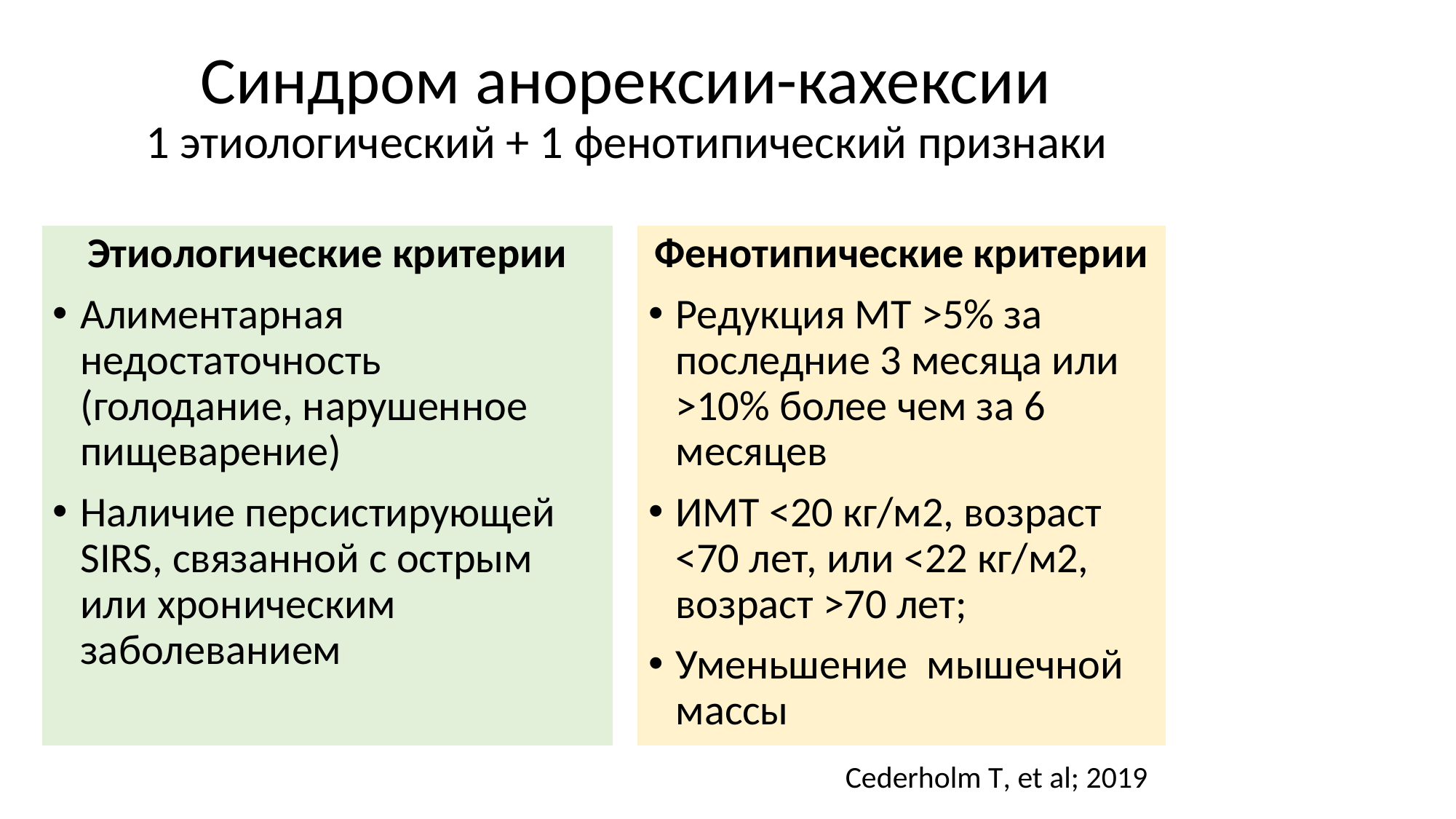

# Синдром анорексии-кахексии 1 этиологический + 1 фенотипический признаки
Этиологические критерии
Алиментарная недостаточность (голодание, нарушенное пищеварение)
Наличие персистирующей SIRS, связанной с острым или хроническим заболеванием
Фенотипические критерии
Редукция МТ >5% за последние 3 месяца или >10% более чем за 6 месяцев
ИМТ <20 кг/м2, возраст <70 лет, или <22 кг/м2, возраст >70 лет;
Уменьшение  мышечной массы

Cederholm T, et al; 2019